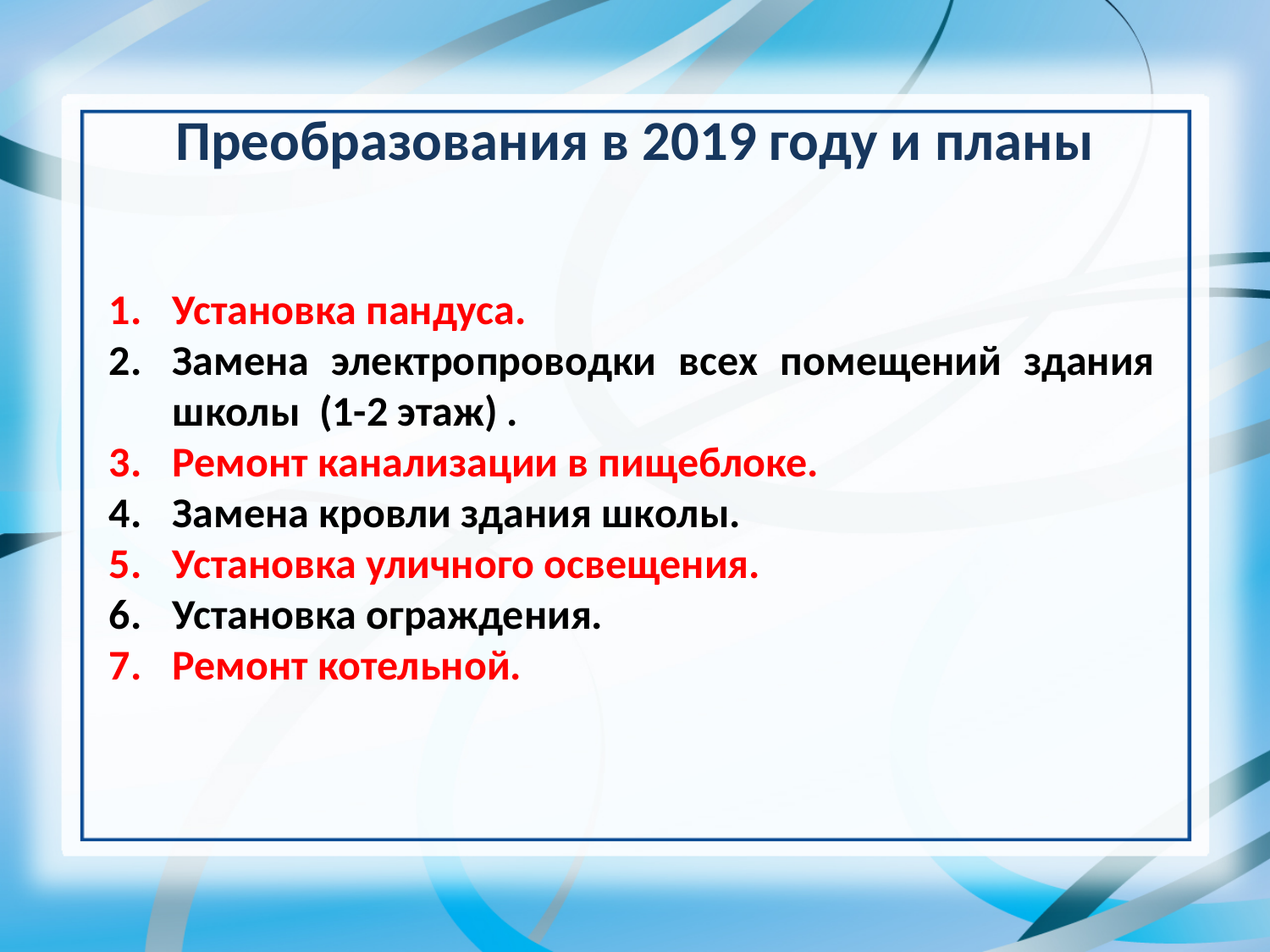

# Преобразования в 2019 году и планы
Установка пандуса.
Замена электропроводки всех помещений здания школы  (1-2 этаж) .
Ремонт канализации в пищеблоке.
Замена кровли здания школы.
Установка уличного освещения.
Установка ограждения.
Ремонт котельной.